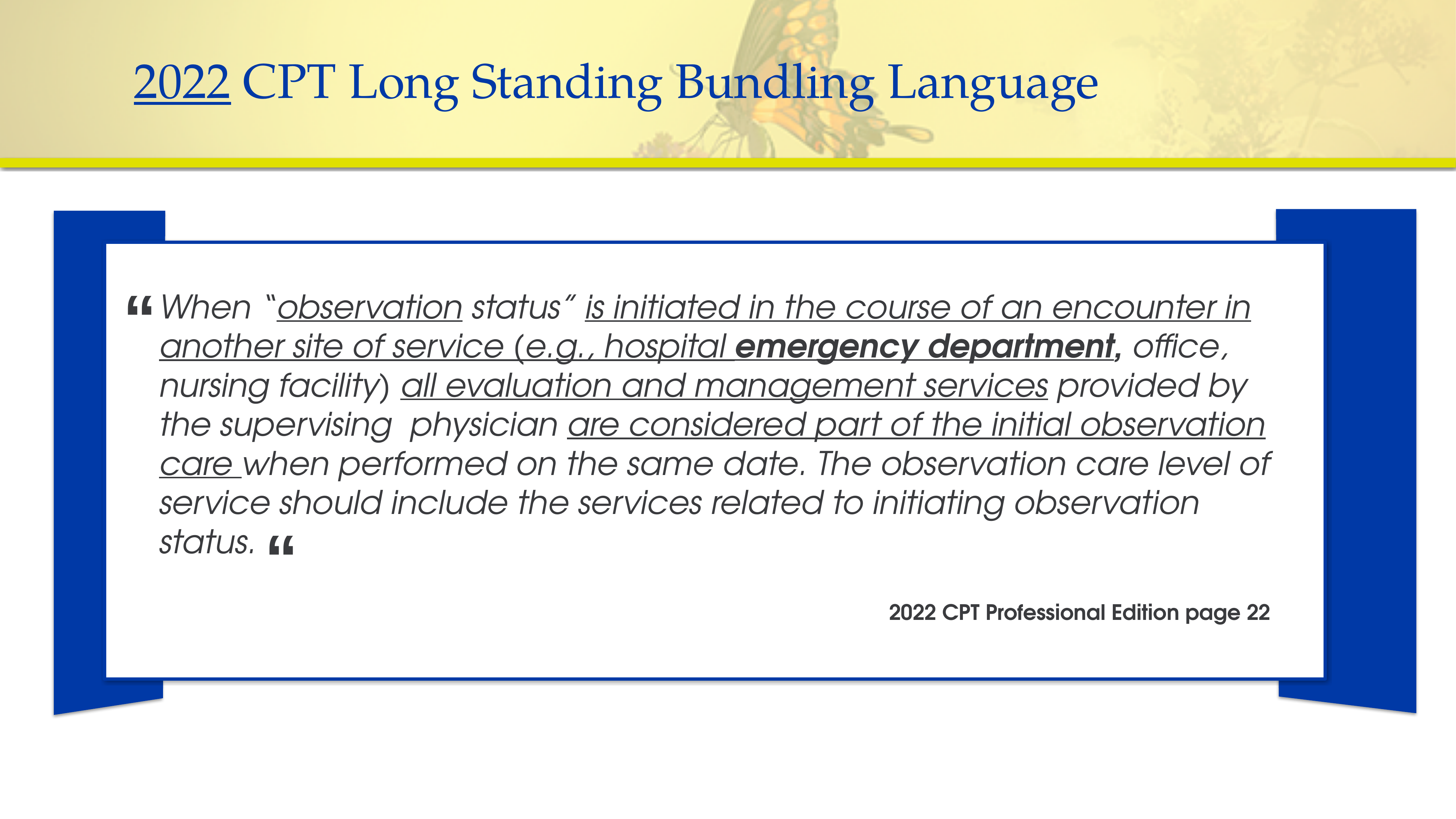

# 2022 CPT Long Standing Bundling Language

When “observation status” is initiated in the course of an encounter in another site of service (e.g., hospital emergency department, office, nursing facility) all evaluation and management services provided by the supervising  physician are considered part of the initial observation care when performed on the same date. The observation care level of service should include the services related to initiating observation status.

2022 CPT Professional Edition page 22
“
“